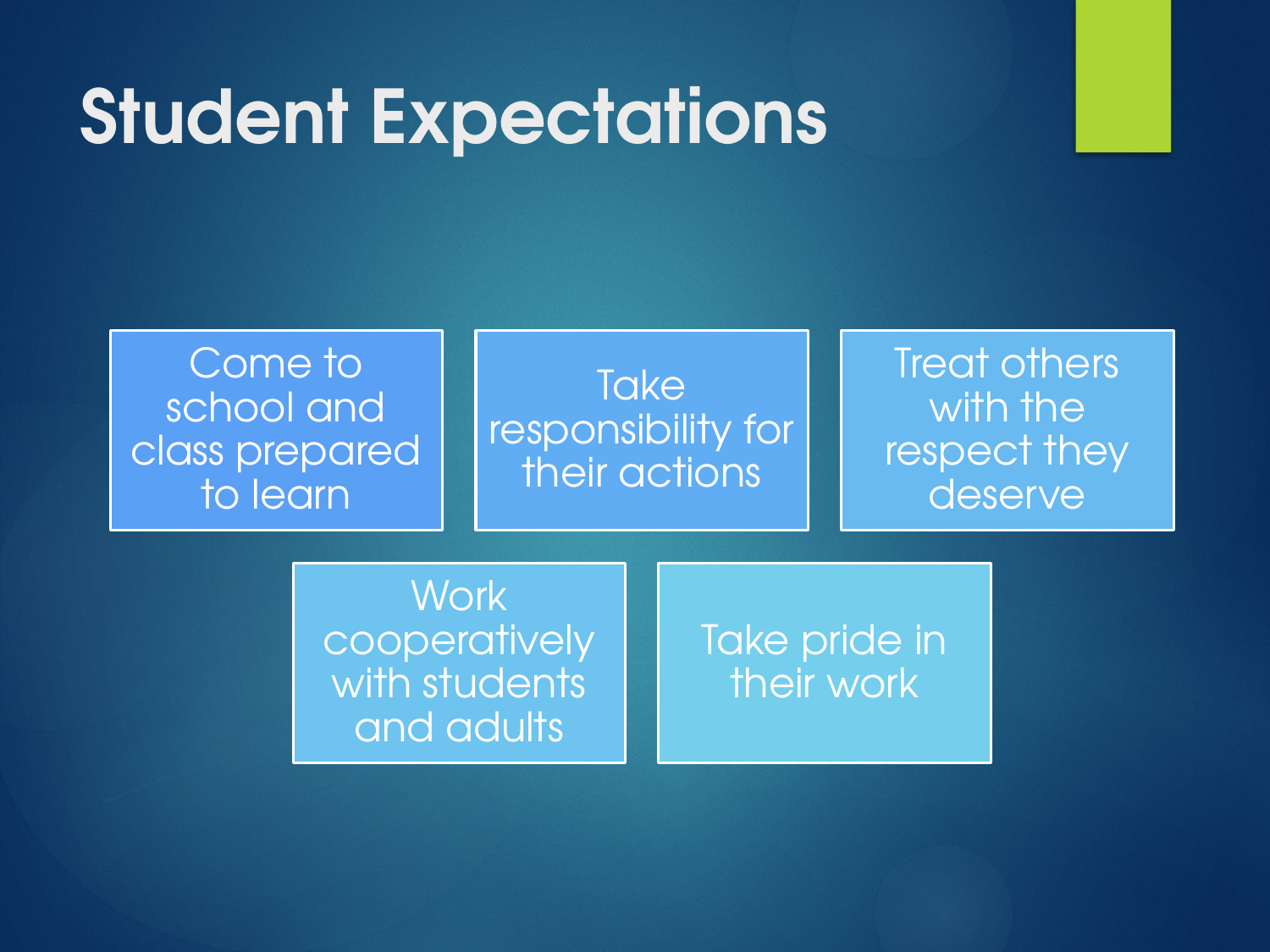

# Student Expectations
Come to school and class prepared to learn
Take responsibility for their actions
Treat others with the respect they deserve
Work cooperatively with students and adults
Take pride in their work